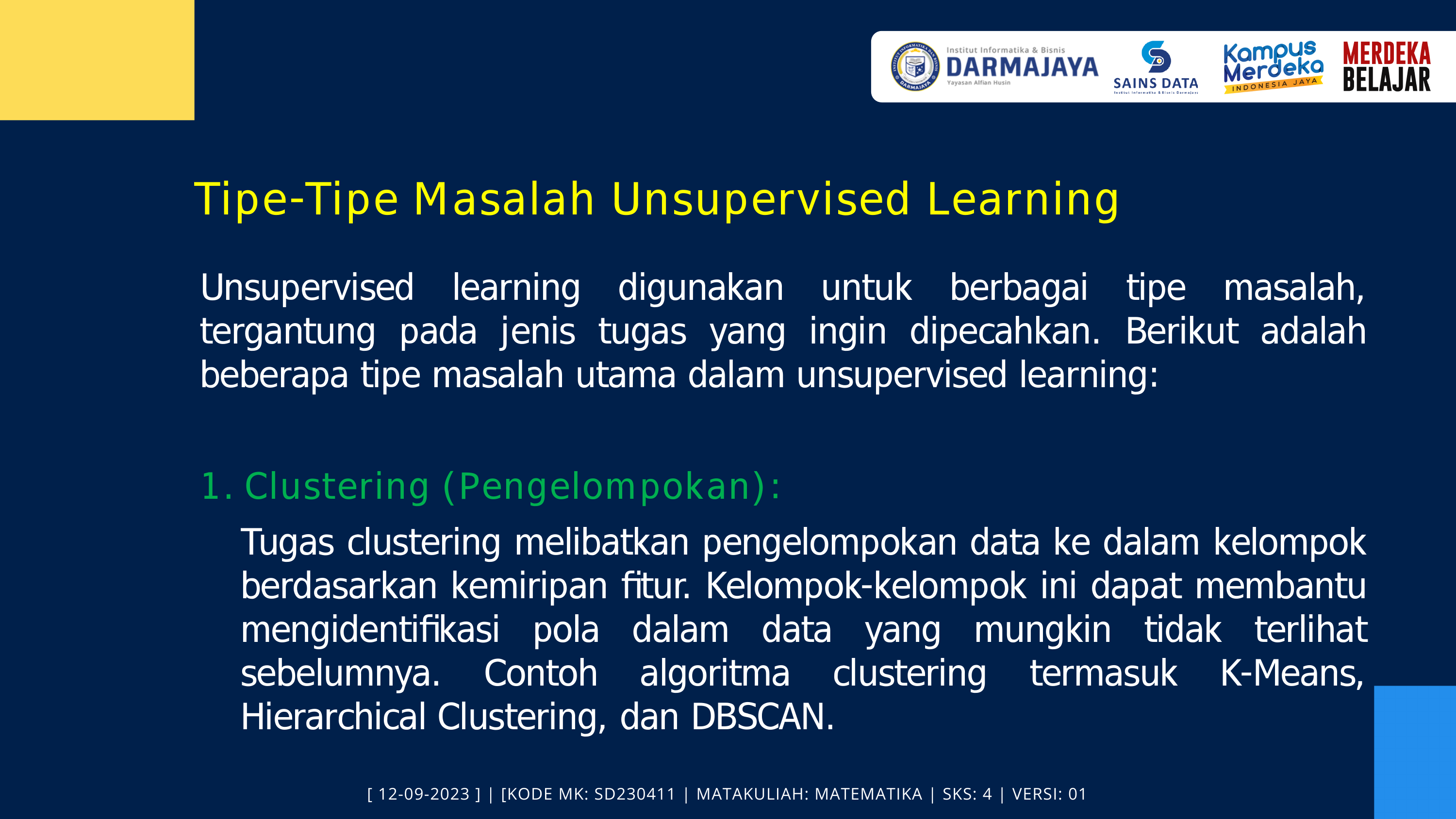

Tipe-Tipe Masalah Unsupervised Learning
Unsupervised learning digunakan untuk berbagai tipe masalah, tergantung pada jenis tugas yang ingin dipecahkan. Berikut adalah beberapa tipe masalah utama dalam unsupervised learning:

1. Clustering (Pengelompokan):
Tugas clustering melibatkan pengelompokan data ke dalam kelompok berdasarkan kemiripan fitur. Kelompok-kelompok ini dapat membantu mengidentifikasi pola dalam data yang mungkin tidak terlihat sebelumnya. Contoh algoritma clustering termasuk K-Means, Hierarchical Clustering, dan DBSCAN.

[ 12-09-2023 ] | [KODE MK: SD230411 | MATAKULIAH: MATEMATIKA | SKS: 4 | VERSI: 01